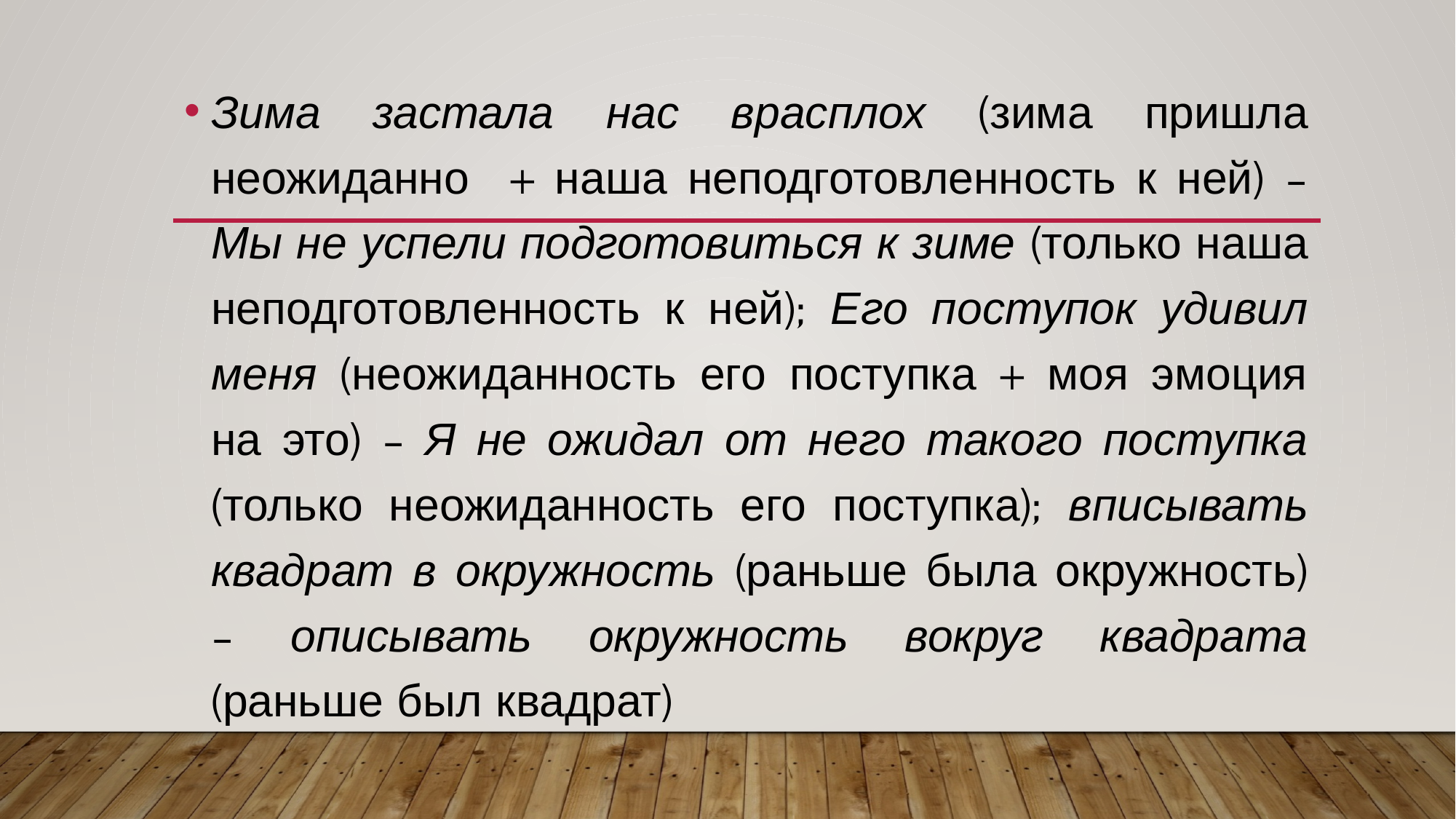

Зима застала нас врасплох (зима пришла неожиданно  + наша неподготовленность к ней) – Мы не успели подготовиться к зиме (только наша неподготовленность к ней); Его поступок удивил меня (неожиданность его поступка + моя эмоция на это) – Я не ожидал от него такого поступка (только неожиданность его поступка); вписывать квадрат в окружность (раньше была окружность) – описывать окружность вокруг квадрата (раньше был квадрат)